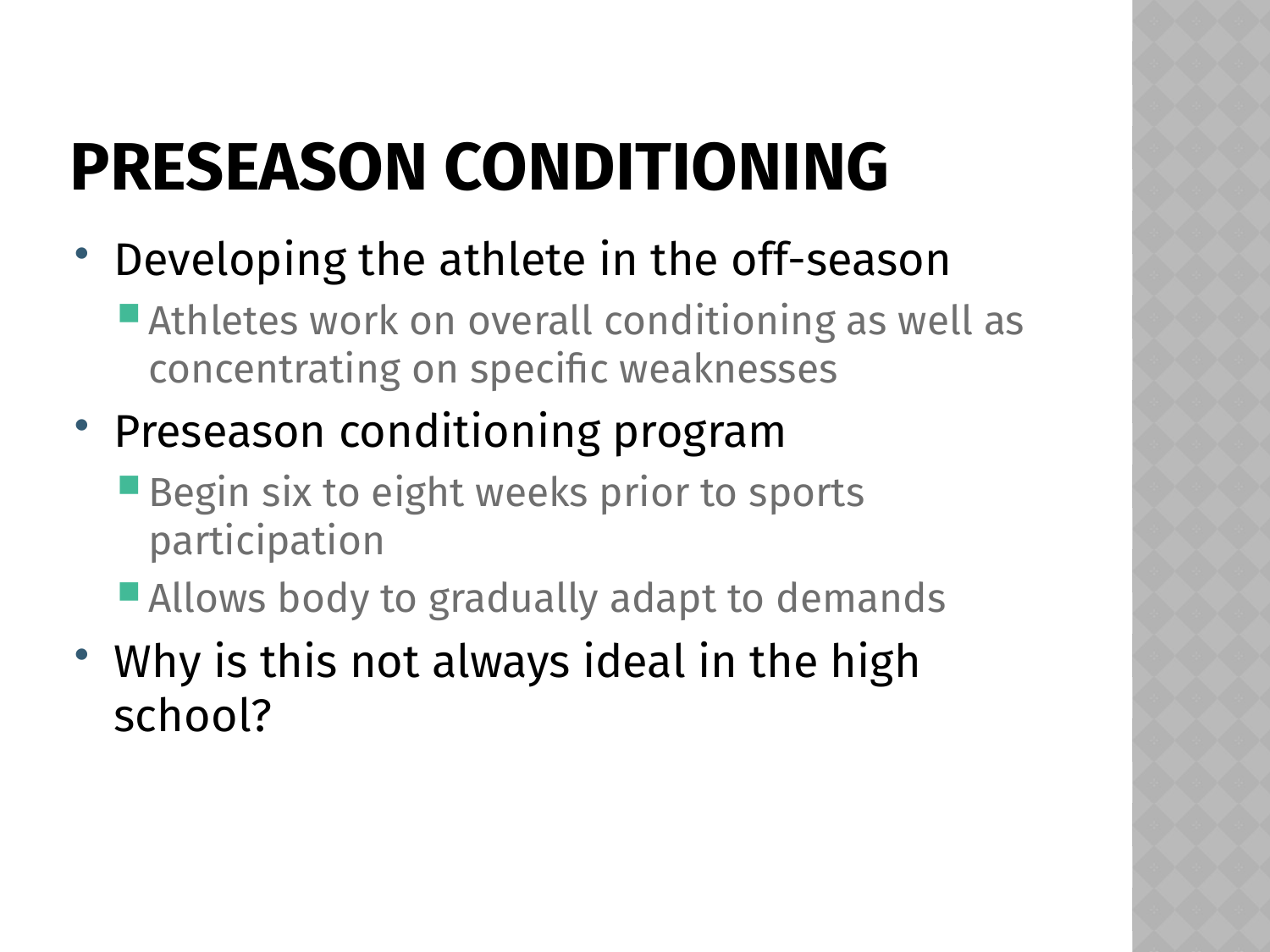

# Preseason Conditioning
Developing the athlete in the off-season
Athletes work on overall conditioning as well as concentrating on specific weaknesses
Preseason conditioning program
Begin six to eight weeks prior to sports participation
Allows body to gradually adapt to demands
Why is this not always ideal in the high school?